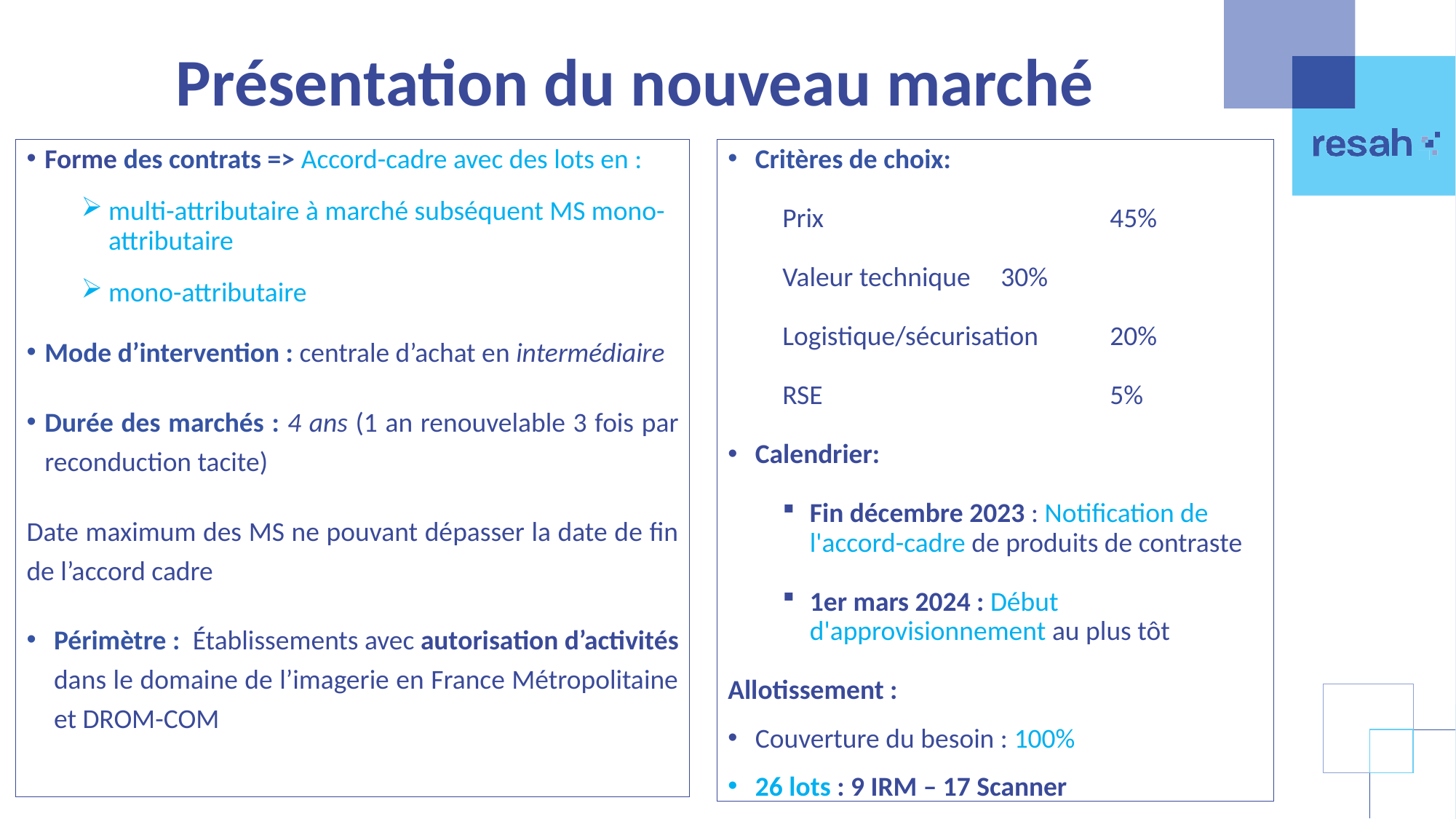

# Présentation du nouveau marché
Forme des contrats => Accord-cadre avec des lots en :
multi-attributaire à marché subséquent MS mono-attributaire
mono-attributaire
Mode d’intervention : centrale d’achat en intermédiaire
Durée des marchés : 4 ans (1 an renouvelable 3 fois par reconduction tacite)
Date maximum des MS ne pouvant dépasser la date de fin de l’accord cadre
Périmètre :  Établissements avec autorisation d’activités dans le domaine de l’imagerie en France Métropolitaine et DROM-COM

Critères de choix:
Prix 			45%
Valeur technique 	30%
Logistique/sécurisation 	20%
RSE 			5%
Calendrier:
Fin décembre 2023 : Notification de l'accord-cadre de produits de contraste
1er mars 2024 : Début d'approvisionnement au plus tôt
Allotissement :
Couverture du besoin : 100%
26 lots : 9 IRM – 17 Scanner